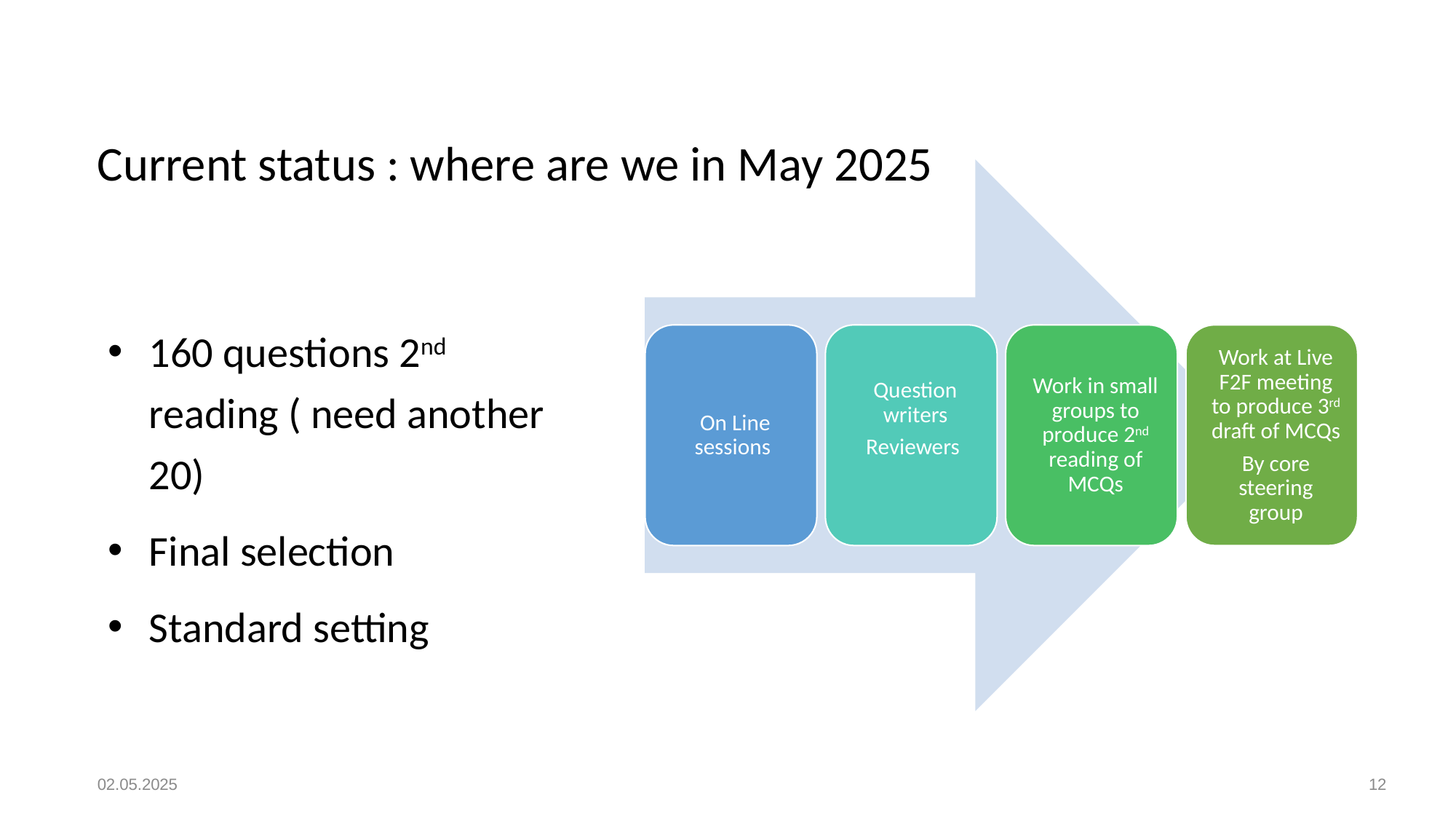

# Current status : where are we in May 2025
On Line sessions
Question writers
Reviewers

Work in small groups to produce 2nd reading of MCQs
Work at Live F2F meeting to produce 3rd draft of MCQs
By core steering group
160 questions 2nd reading ( need another 20)
Final selection
Standard setting

02.05.2025
12